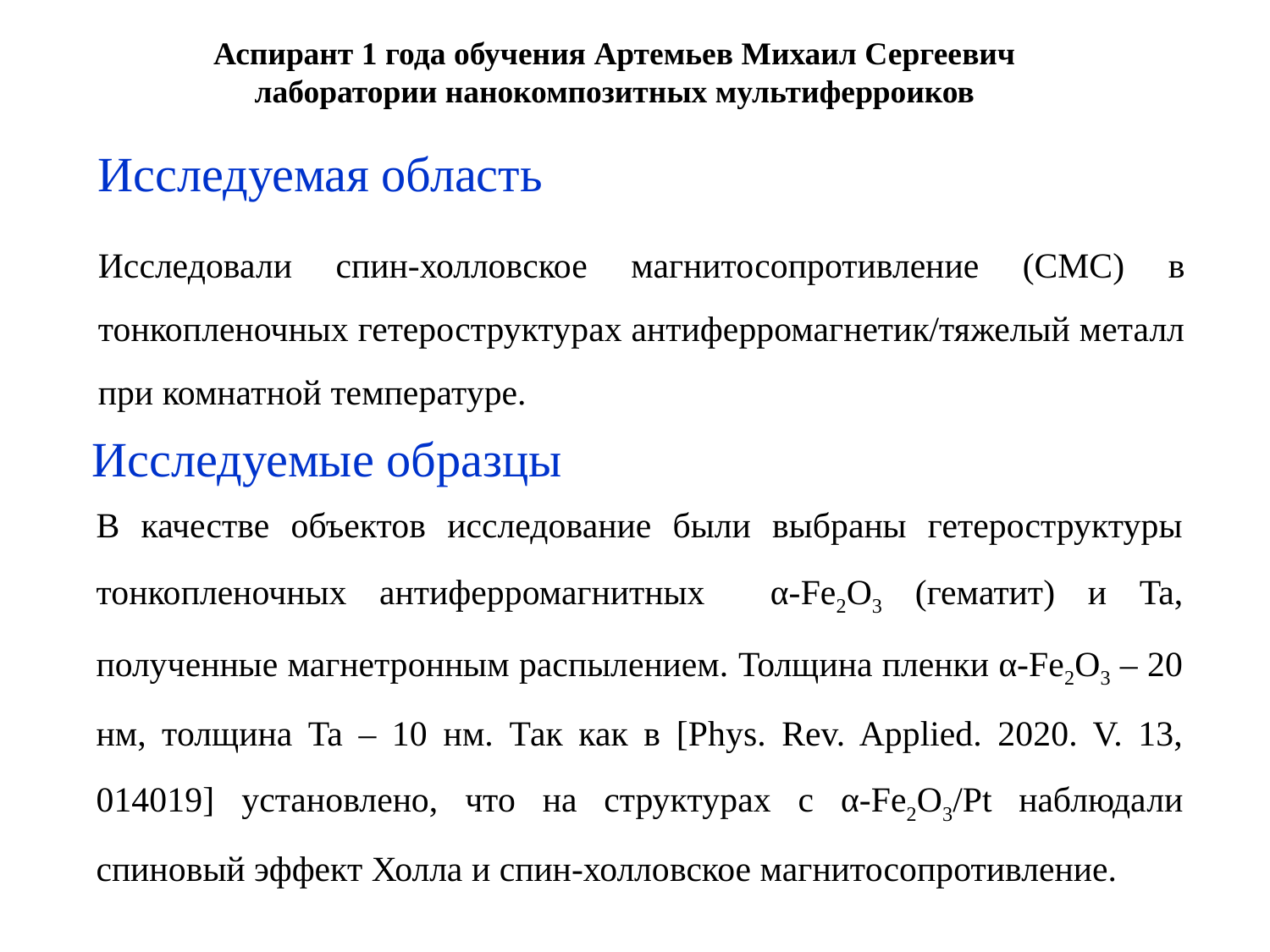

# Аспирант 1 года обучения Артемьев Михаил Сергеевич лаборатории нанокомпозитных мультиферроиков
Исследуемая область
Исследовали спин-холловское магнитосопротивление (СМС) в тонкопленочных гетероструктурах антиферромагнетик/тяжелый металл при комнатной температуре.
Исследуемые образцы
В качестве объектов исследование были выбраны гетероструктуры тонкопленочных антиферромагнитных  α-Fe2O3 (гематит) и Ta, полученные магнетронным распылением. Толщина пленки α-Fe2O3 – 20 нм, толщина Ta – 10 нм. Так как в [Phys. Rev. Applied. 2020. V. 13, 014019] установлено, что на структурах с α-Fe2O3/Pt наблюдали спиновый эффект Холла и спин-холловское магнитосопротивление.